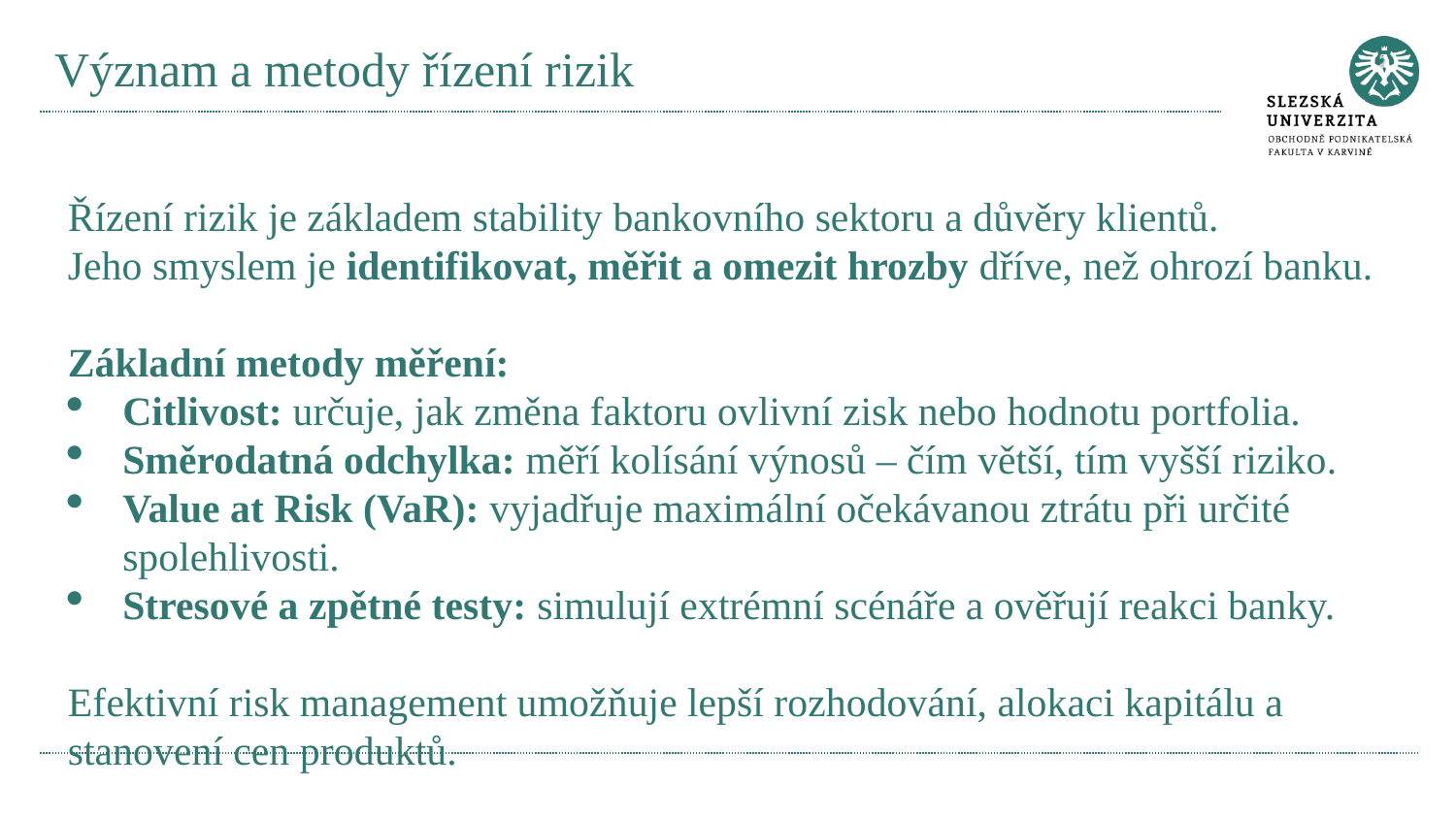

# Význam a metody řízení rizik
Řízení rizik je základem stability bankovního sektoru a důvěry klientů.
Jeho smyslem je identifikovat, měřit a omezit hrozby dříve, než ohrozí banku.

Základní metody měření:
Citlivost: určuje, jak změna faktoru ovlivní zisk nebo hodnotu portfolia.
Směrodatná odchylka: měří kolísání výnosů – čím větší, tím vyšší riziko.
Value at Risk (VaR): vyjadřuje maximální očekávanou ztrátu při určité spolehlivosti.
Stresové a zpětné testy: simulují extrémní scénáře a ověřují reakci banky.

Efektivní risk management umožňuje lepší rozhodování, alokaci kapitálu a stanovení cen produktů.